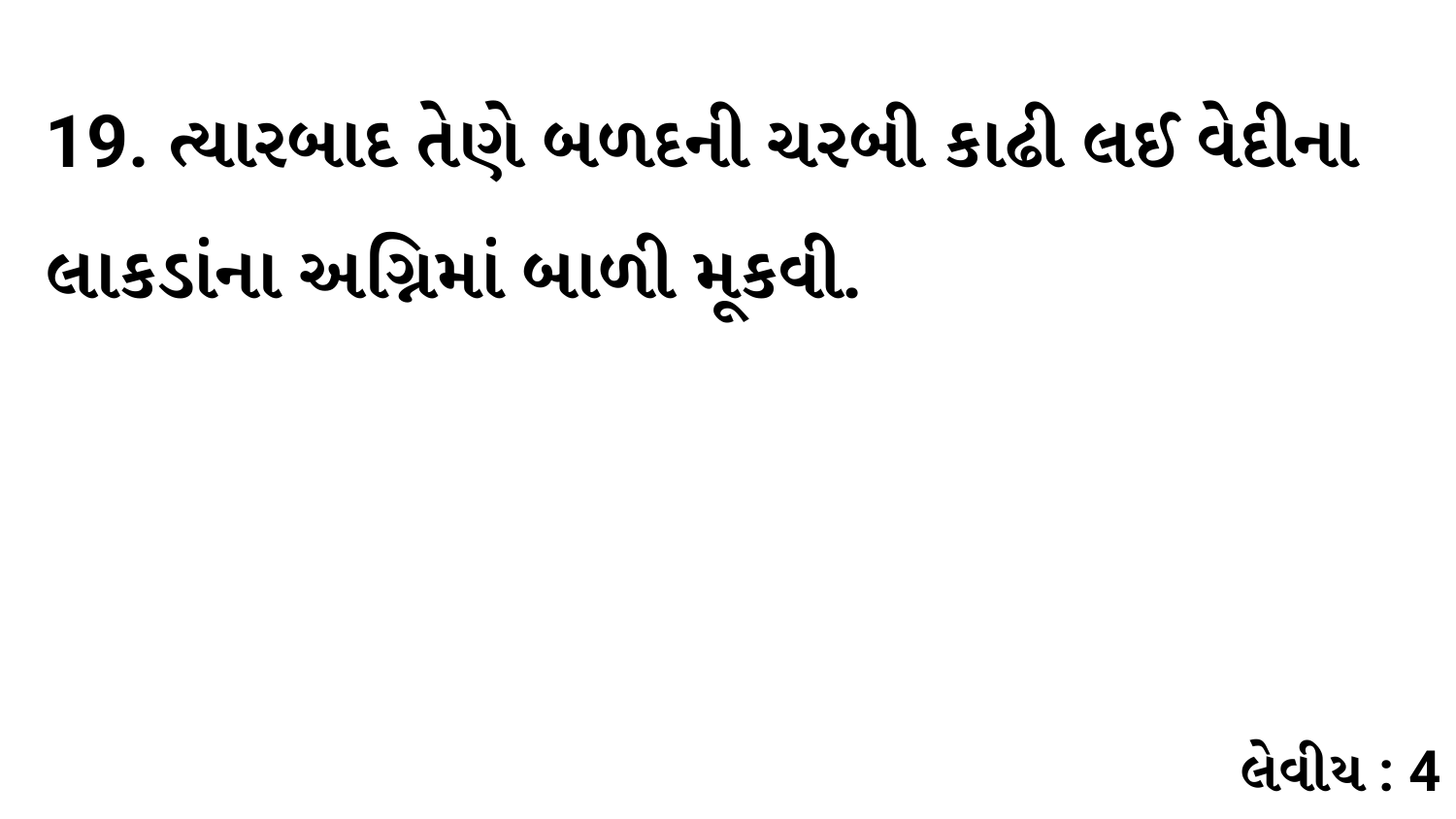

19. ત્યારબાદ તેણે બળદની ચરબી કાઢી લઈ વેદીના લાકડાંના અગ્નિમાં બાળી મૂકવી.
લેવીય : 4